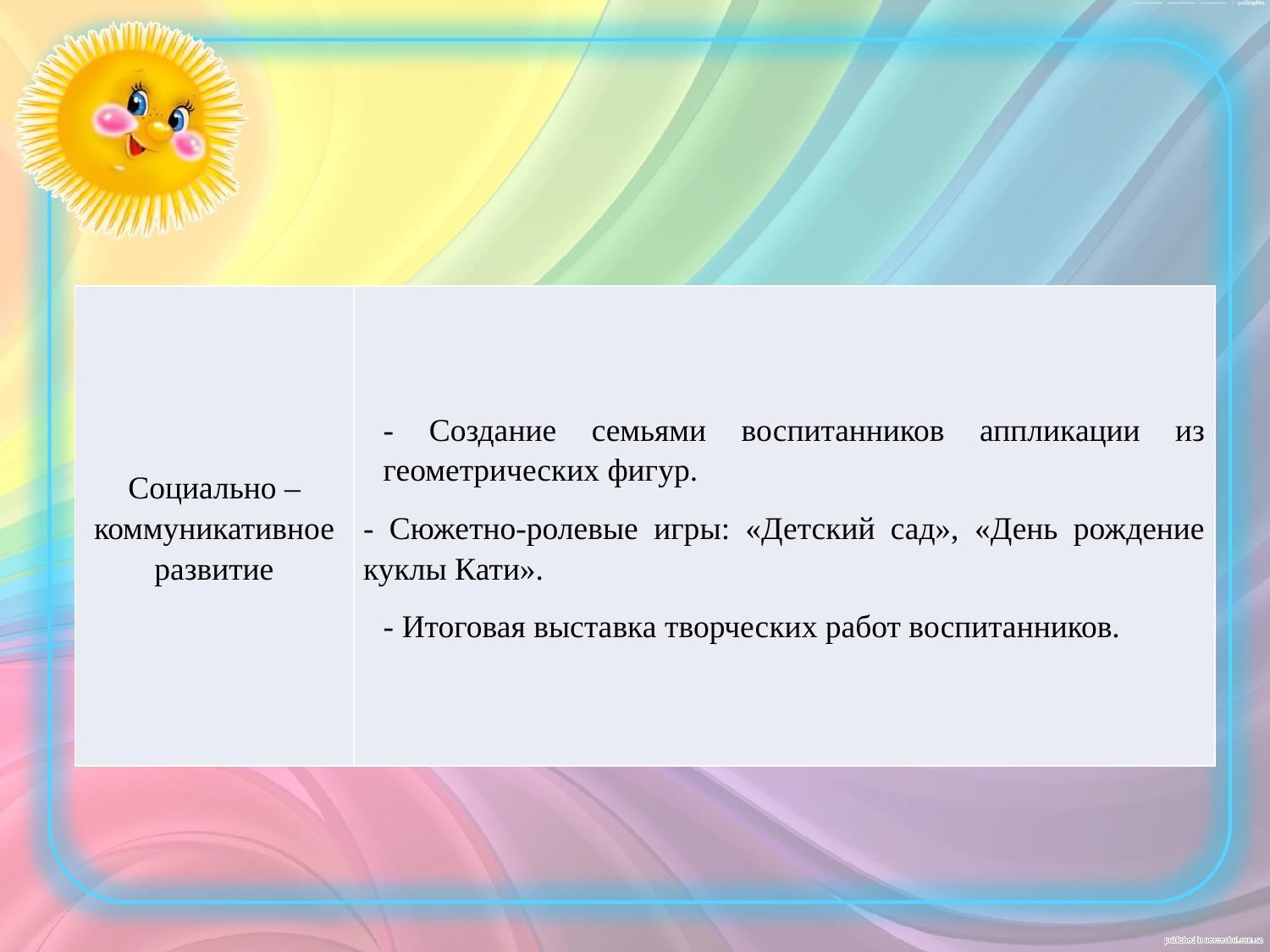

#
| Социально – коммуникативное развитие | - Создание семьями воспитанников аппликации из геометрических фигур. - Сюжетно-ролевые игры: «Детский сад», «День рождение куклы Кати». - Итоговая выставка творческих работ воспитанников. |
| --- | --- |